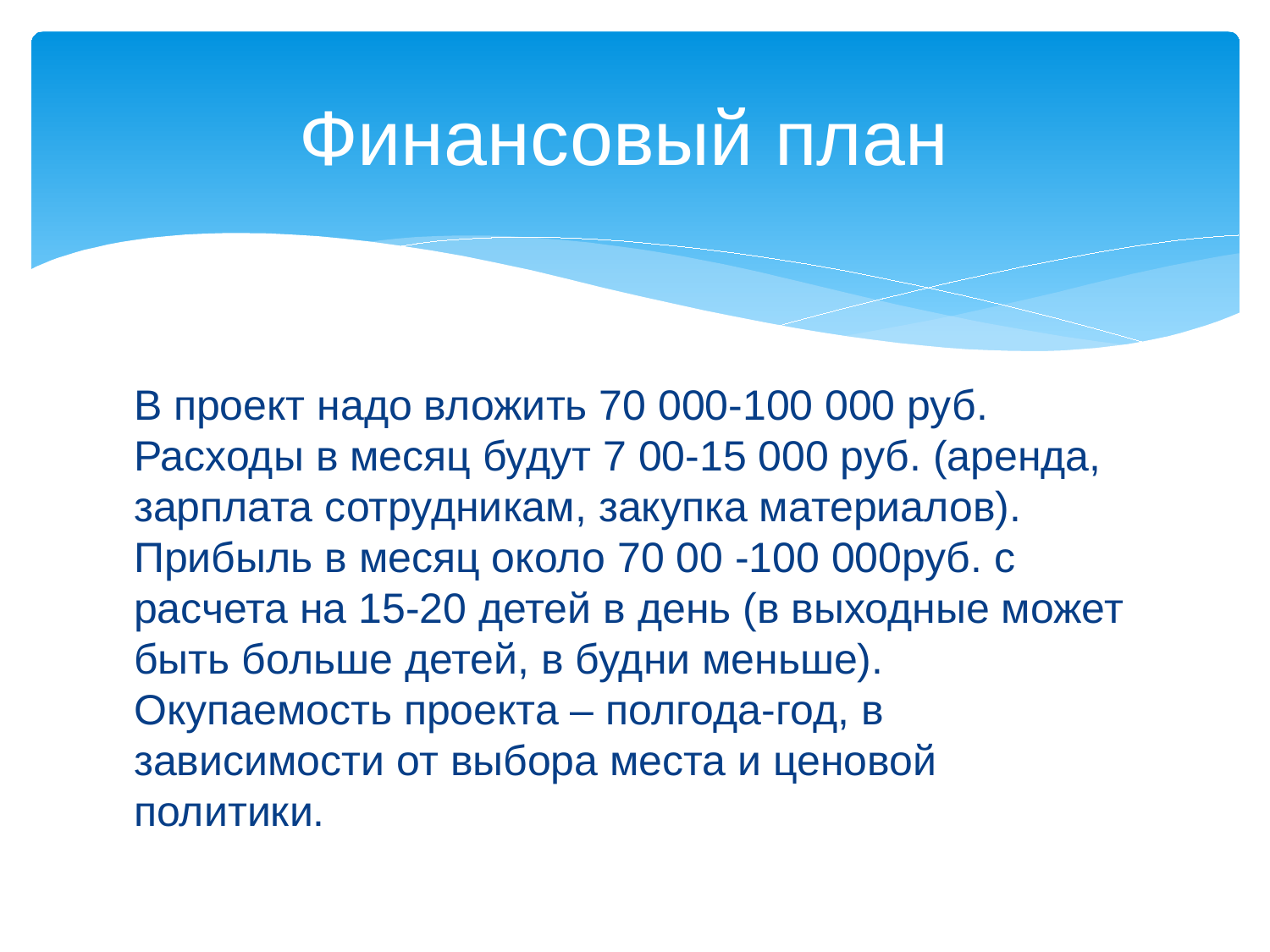

# Финансовый план
В проект надо вложить 70 000-100 000 руб. Расходы в месяц будут 7 00-15 000 руб. (аренда, зарплата сотрудникам, закупка материалов). Прибыль в месяц около 70 00 -100 000руб. с расчета на 15-20 детей в день (в выходные может быть больше детей, в будни меньше). Окупаемость проекта – полгода-год, в зависимости от выбора места и ценовой политики.